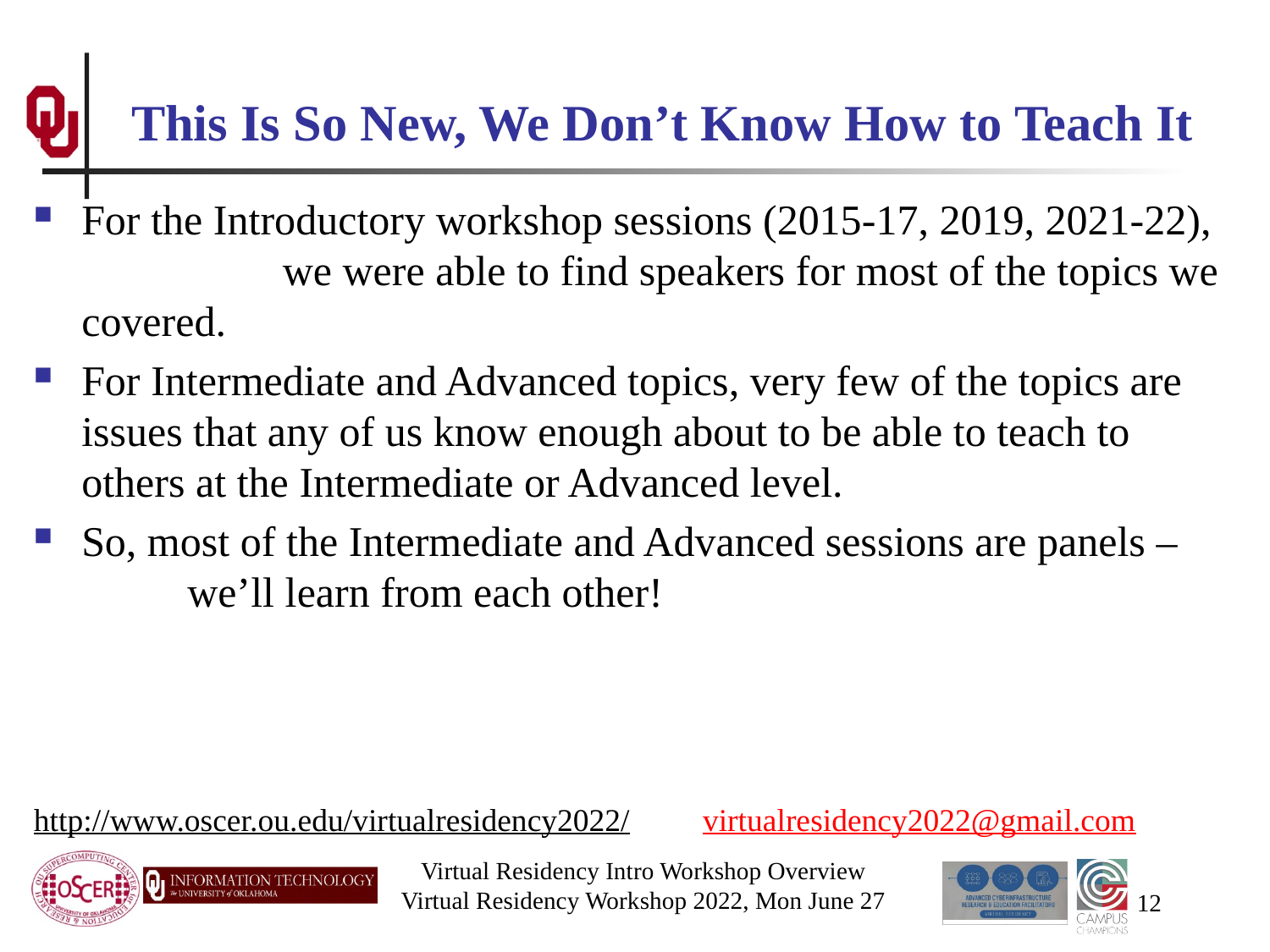

# This Is So New, We Don’t Know How to Teach It
For the Introductory workshop sessions (2015-17, 2019, 2021-22),                     we were able to find speakers for most of the topics we covered.
For Intermediate and Advanced topics, very few of the topics are issues that any of us know enough about to be able to teach to others at the Intermediate or Advanced level.
So, most of the Intermediate and Advanced sessions are panels –               we’ll learn from each other!

http://www.oscer.ou.edu/virtualresidency2022/         virtualresidency2022@gmail.com
Virtual Residency Intro Workshop Overview
Virtual Residency Workshop 2022, Mon June 27
12